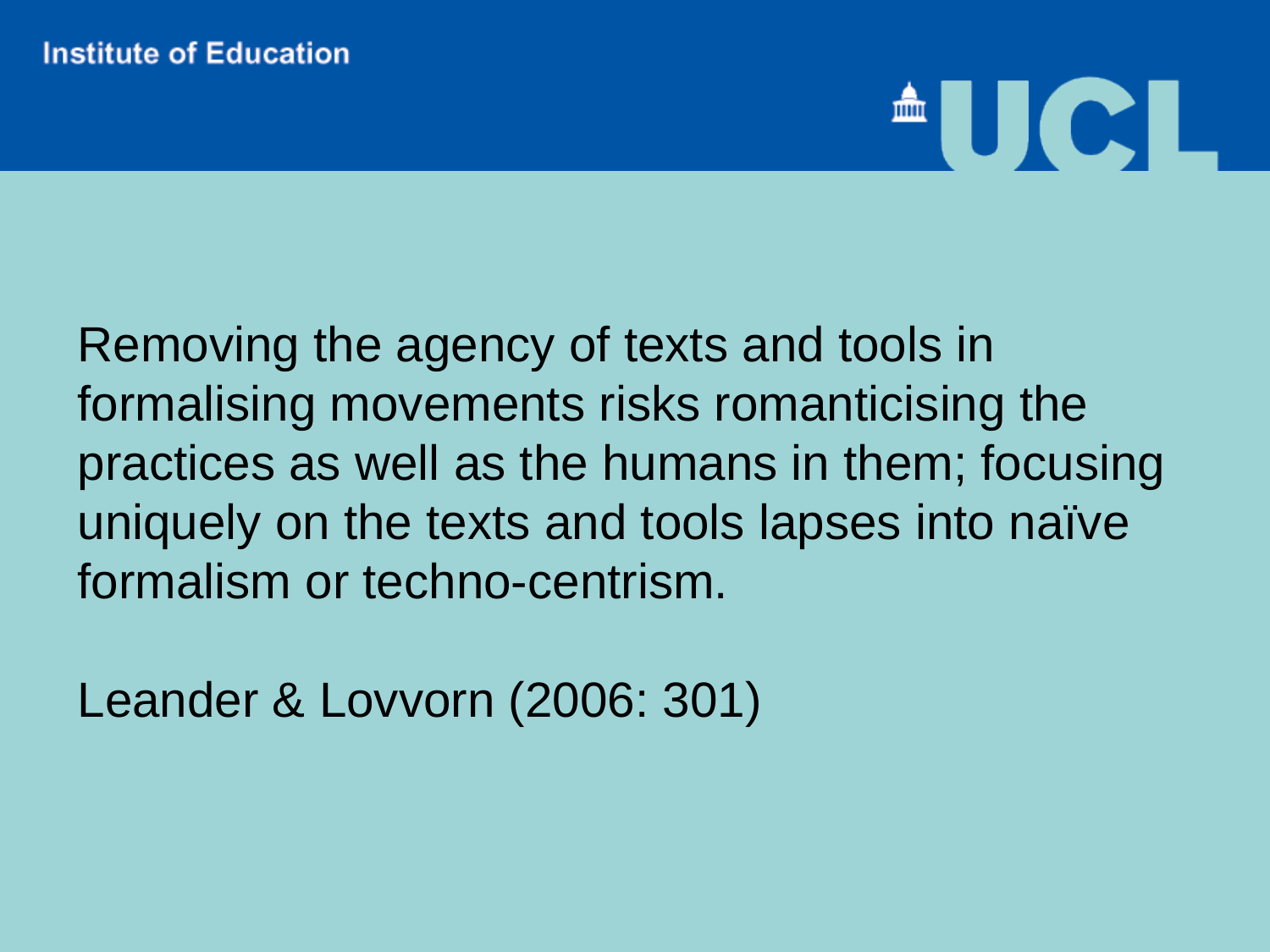

Removing the agency of texts and tools in formalising movements risks romanticising the practices as well as the humans in them; focusing uniquely on the texts and tools lapses into naïve formalism or techno-centrism.

Leander & Lovvorn (2006: 301)